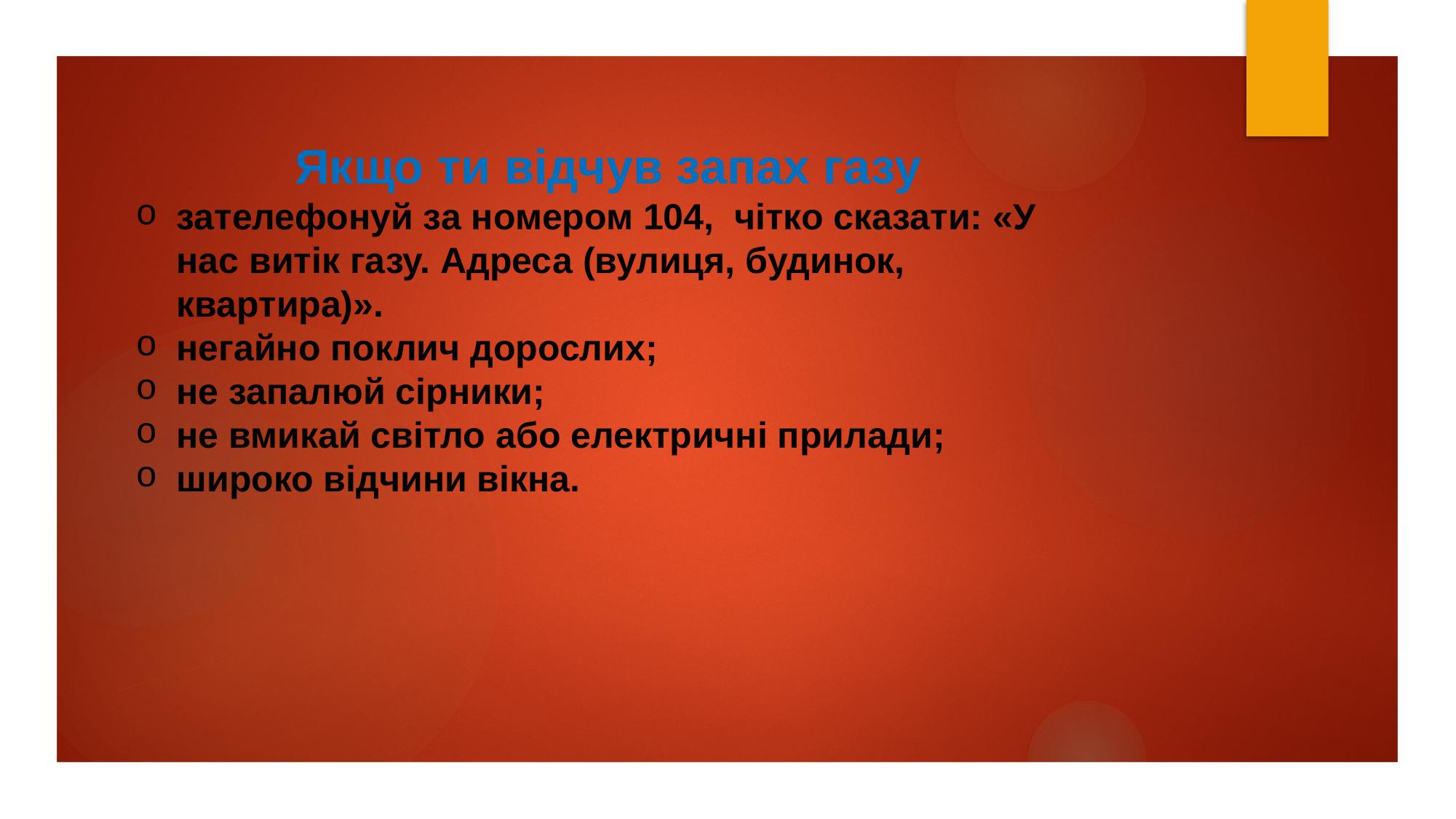

Якщо ти відчув запах газу
зателефонуй за номером 104,  чітко сказати: «У нас витік газу. Адреса (вулиця, будинок, квартира)».
негайно поклич дорослих;
не запалюй сірники;
не вмикай світло або електричні прилади;
широко відчини вікна.